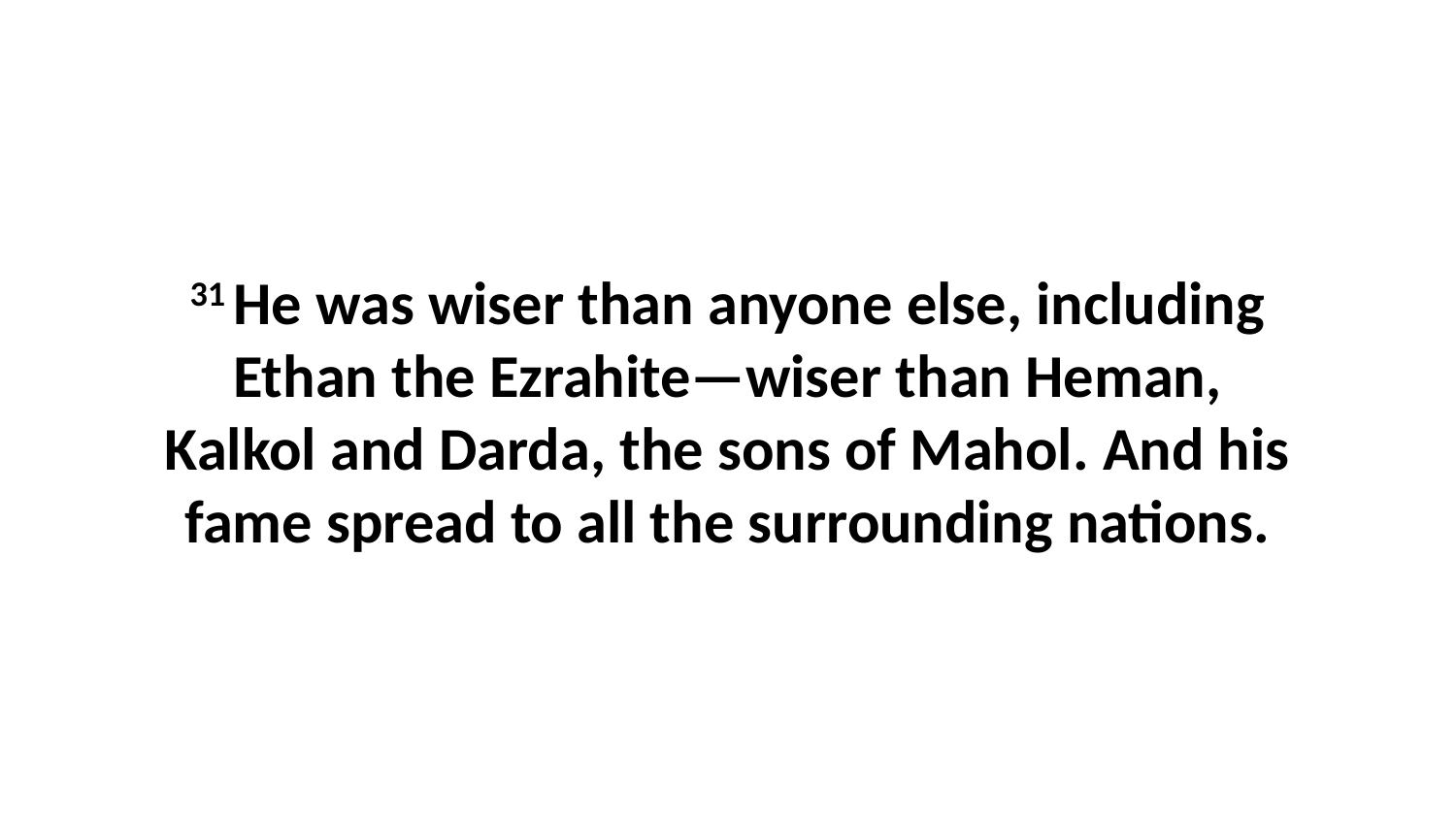

31 He was wiser than anyone else, including Ethan the Ezrahite—wiser than Heman, Kalkol and Darda, the sons of Mahol. And his fame spread to all the surrounding nations.